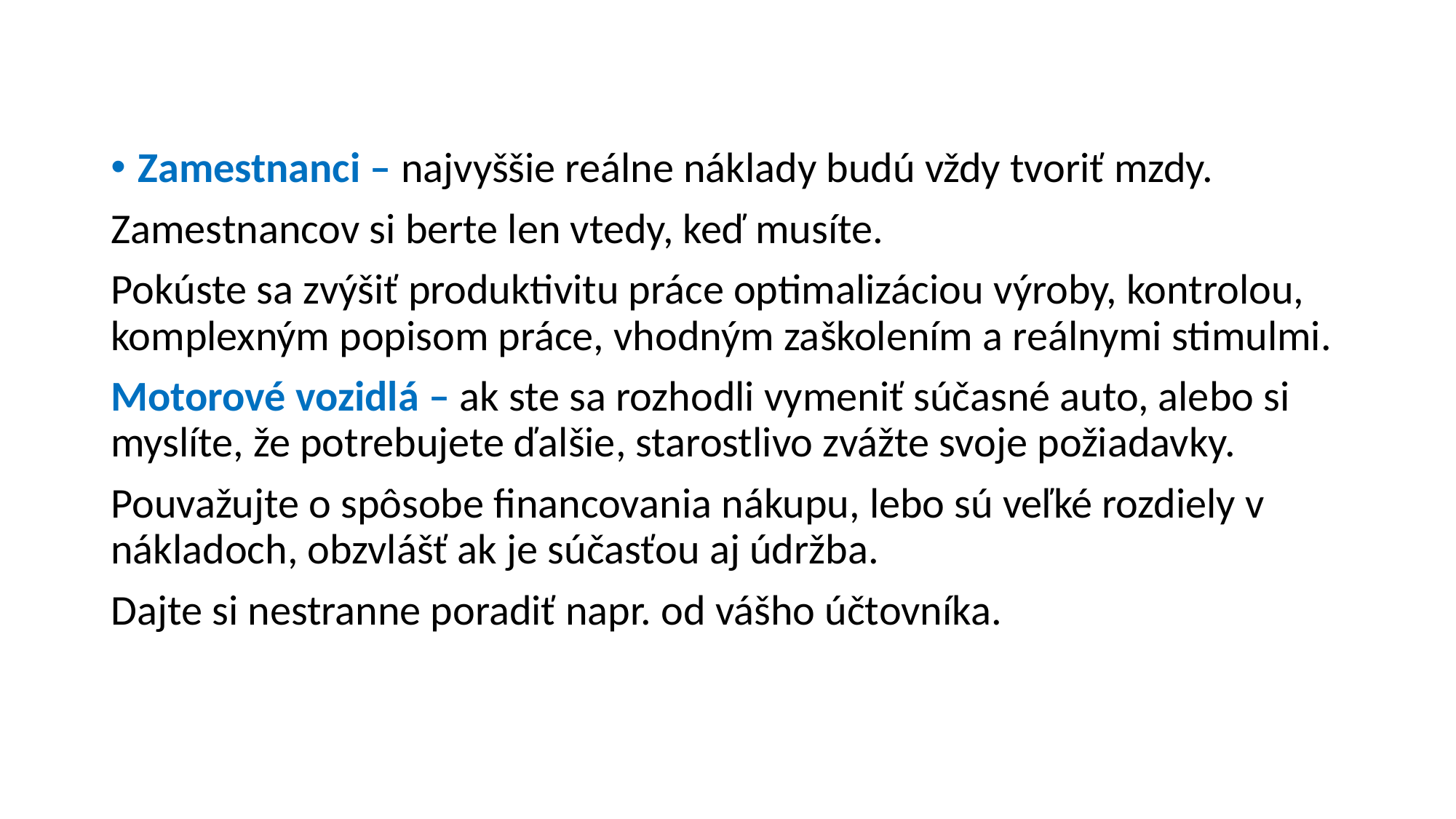

#
Zamestnanci – najvyššie reálne náklady budú vždy tvoriť mzdy.
Zamestnancov si berte len vtedy, keď musíte.
Pokúste sa zvýšiť produktivitu práce optimalizáciou výroby, kontrolou, komplexným popisom práce, vhodným zaškolením a reálnymi stimulmi.
Motorové vozidlá – ak ste sa rozhodli vymeniť súčasné auto, alebo si myslíte, že potrebujete ďalšie, starostlivo zvážte svoje požiadavky.
Pouvažujte o spôsobe financovania nákupu, lebo sú veľké rozdiely v nákladoch, obzvlášť ak je súčasťou aj údržba.
Dajte si nestranne poradiť napr. od vášho účtovníka.